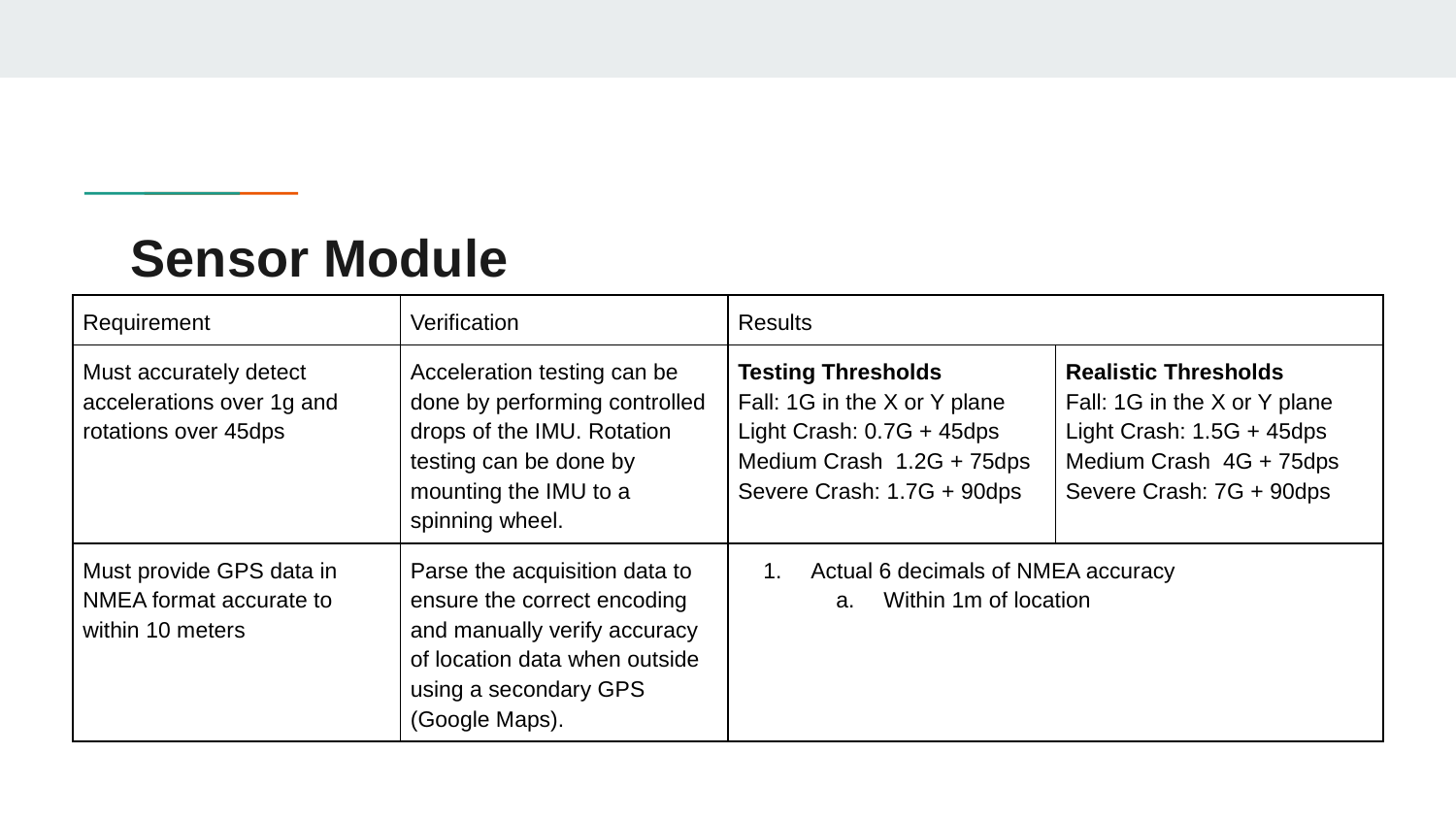

# Sensor Module
| Requirement | Verification | Results |  |
| --- | --- | --- | --- |
| Must accurately detect accelerations over 1g and rotations over 45dps | Acceleration testing can be done by performing controlled drops of the IMU. Rotation testing can be done by mounting the IMU to a spinning wheel. | Testing Thresholds Fall: 1G in the X or Y plane Light Crash: 0.7G + 45dps Medium Crash 1.2G + 75dps Severe Crash: 1.7G + 90dps | Realistic Thresholds Fall: 1G in the X or Y plane Light Crash: 1.5G + 45dps Medium Crash 4G + 75dps Severe Crash: 7G + 90dps |
| Must provide GPS data in NMEA format accurate to within 10 meters | Parse the acquisition data to ensure the correct encoding and manually verify accuracy of location data when outside using a secondary GPS (Google Maps). | Actual 6 decimals of NMEA accuracy Within 1m of location |  |